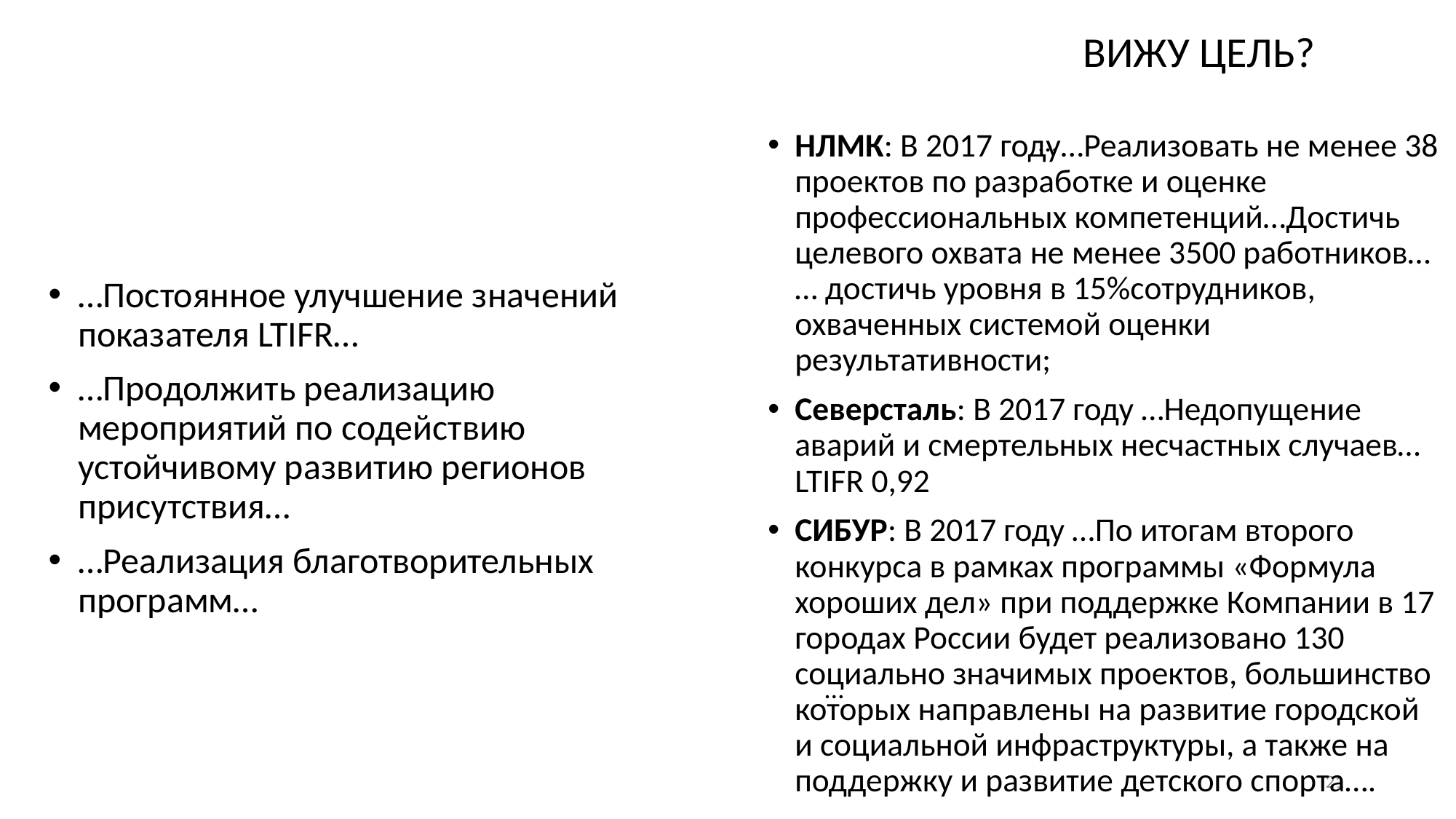

# Вижу цель?
…
НЛМК: В 2017 году…Реализовать не менее 38 проектов по разработке и оценке профессиональных компетенций…Достичь целевого охвата не менее 3500 работников… … достичь уровня в 15%сотрудников, охваченных системой оценки результативности;
Северсталь: В 2017 году …Недопущение аварий и смертельных несчастных случаев… LTIFR 0,92
СИБУР: В 2017 году …По итогам второго конкурса в рамках программы «Формула хороших дел» при поддержке Компании в 17 городах России будет реализовано 130 социально значимых проектов, большинство которых направлены на развитие городской и социальной инфраструктуры, а также на поддержку и развитие детского спорта….

…Постоянное улучшение значений показателя LTIFR…
…Продолжить реализацию мероприятий по содействию устойчивому развитию регионов присутствия…
…Реализация благотворительных программ…

…
21